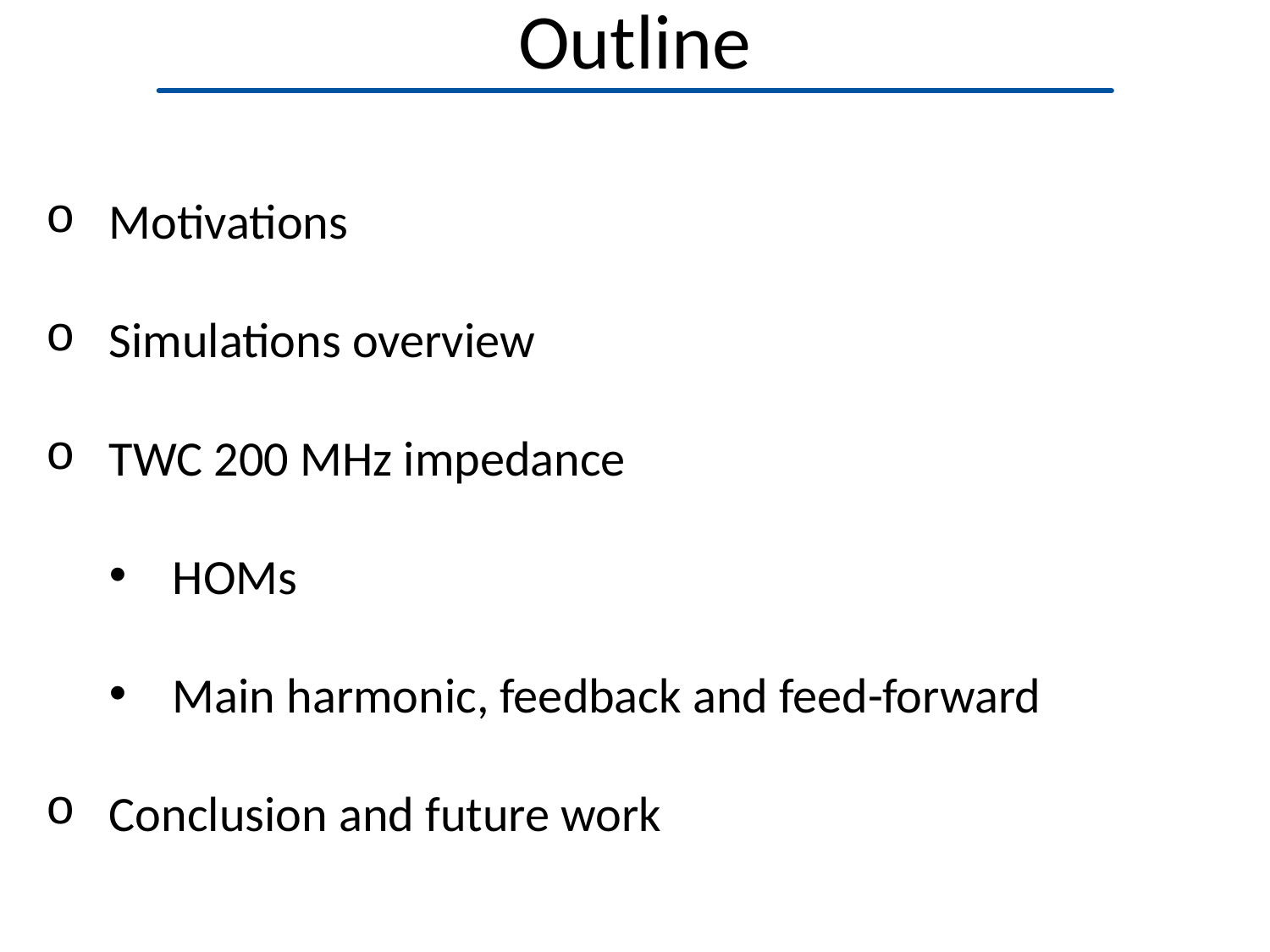

# Outline
Motivations

Simulations overview

TWC 200 MHz impedance

HOMs

Main harmonic, feedback and feed-forward

Conclusion and future work